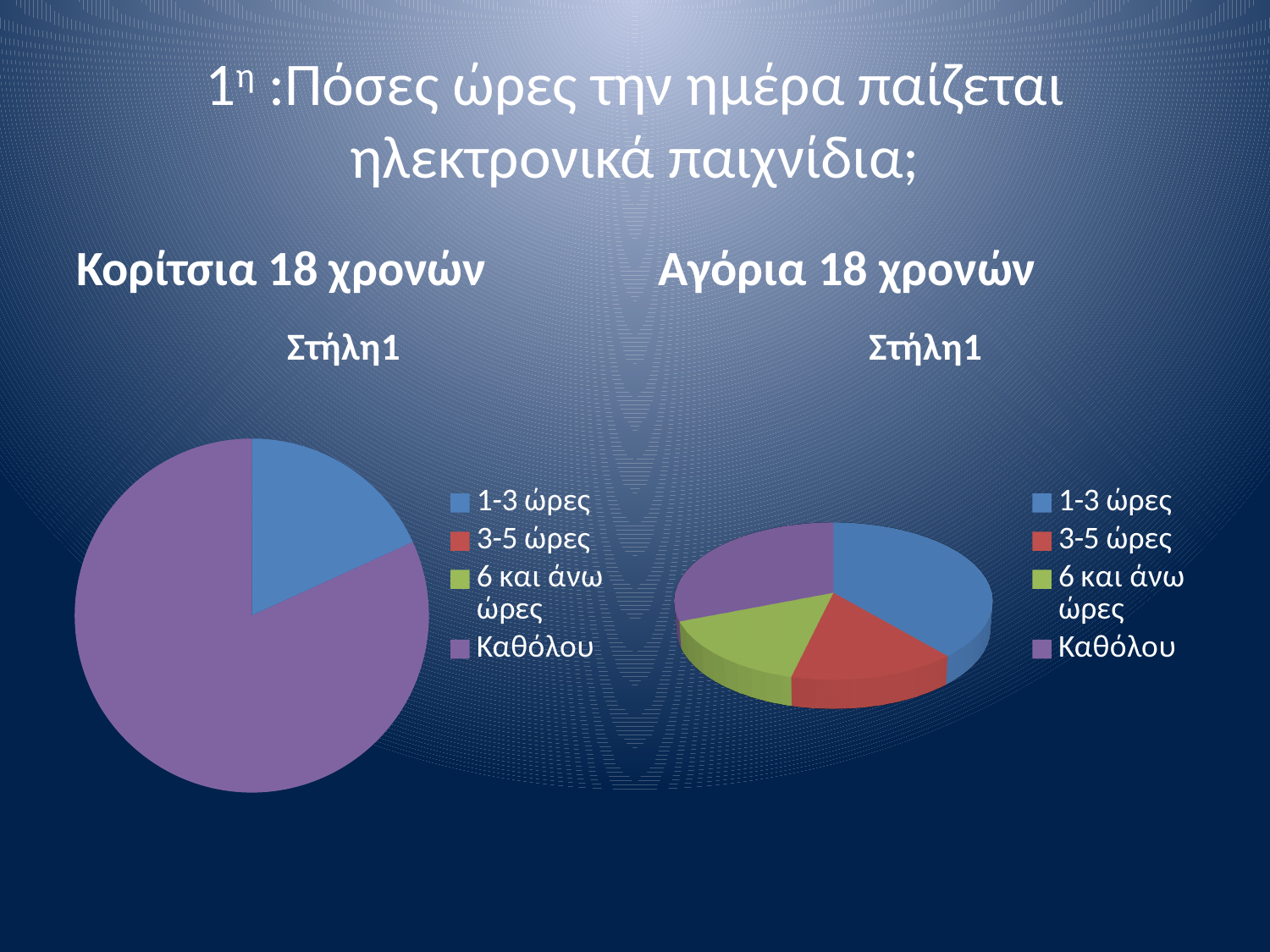

# 1η :Πόσες ώρες την ημέρα παίζεται ηλεκτρονικά παιχνίδια;
Κορίτσια 18 χρονών
Αγόρια 18 χρονών

### Chart:

| Category | Στήλη1 |
|---|---|
| 1-3 ώρες | 2.0 |
| 3-5 ώρες | 0.0 |
| 6 και άνω ώρες | 0.0 |
| Καθόλου | 9.0 |

[unsupported chart]